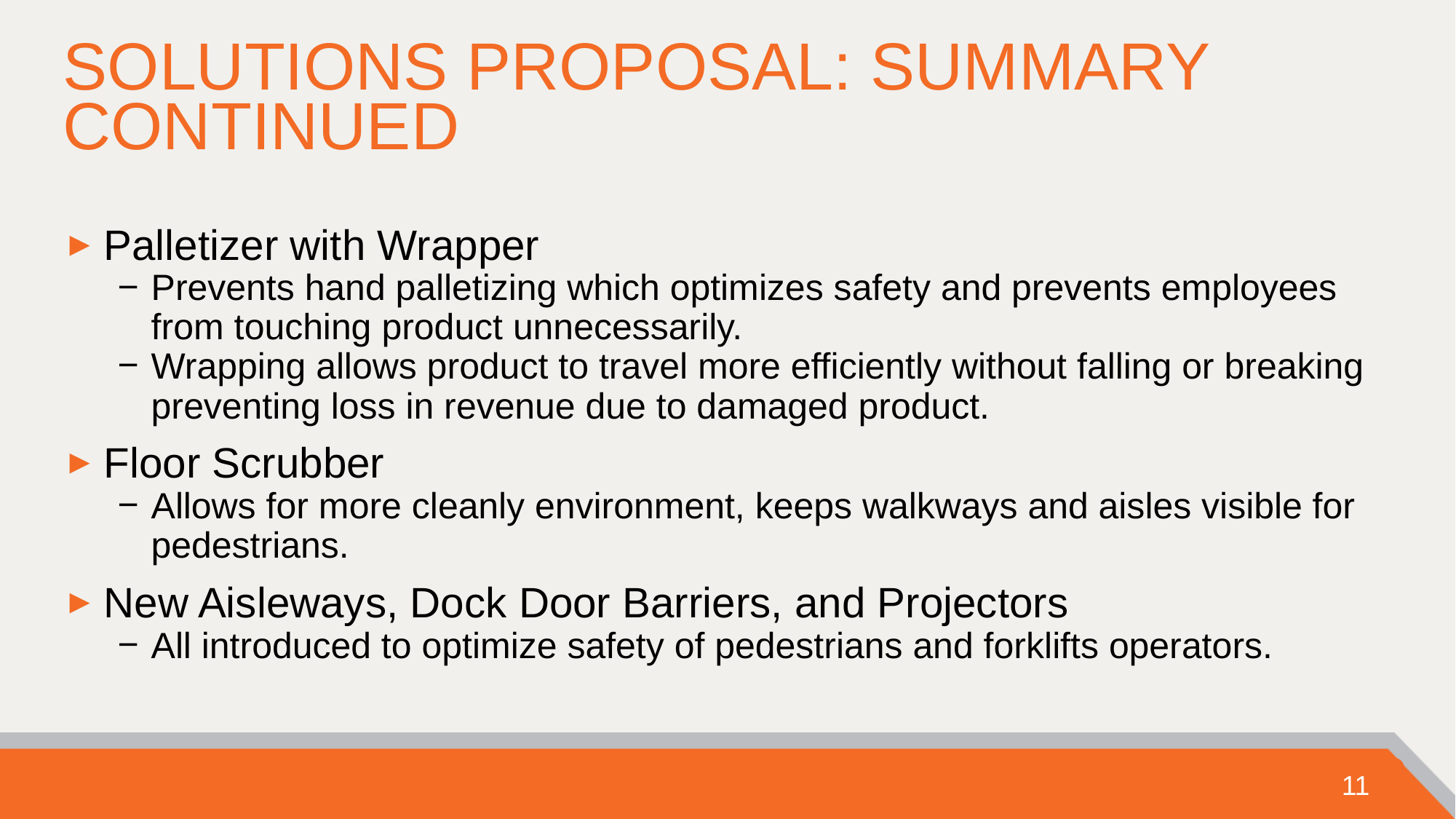

# Solutions Proposal: Summary Continued
Palletizer with Wrapper
Prevents hand palletizing which optimizes safety and prevents employees from touching product unnecessarily.
Wrapping allows product to travel more efficiently without falling or breaking preventing loss in revenue due to damaged product.
Floor Scrubber
Allows for more cleanly environment, keeps walkways and aisles visible for pedestrians.
New Aisleways, Dock Door Barriers, and Projectors
All introduced to optimize safety of pedestrians and forklifts operators.

11